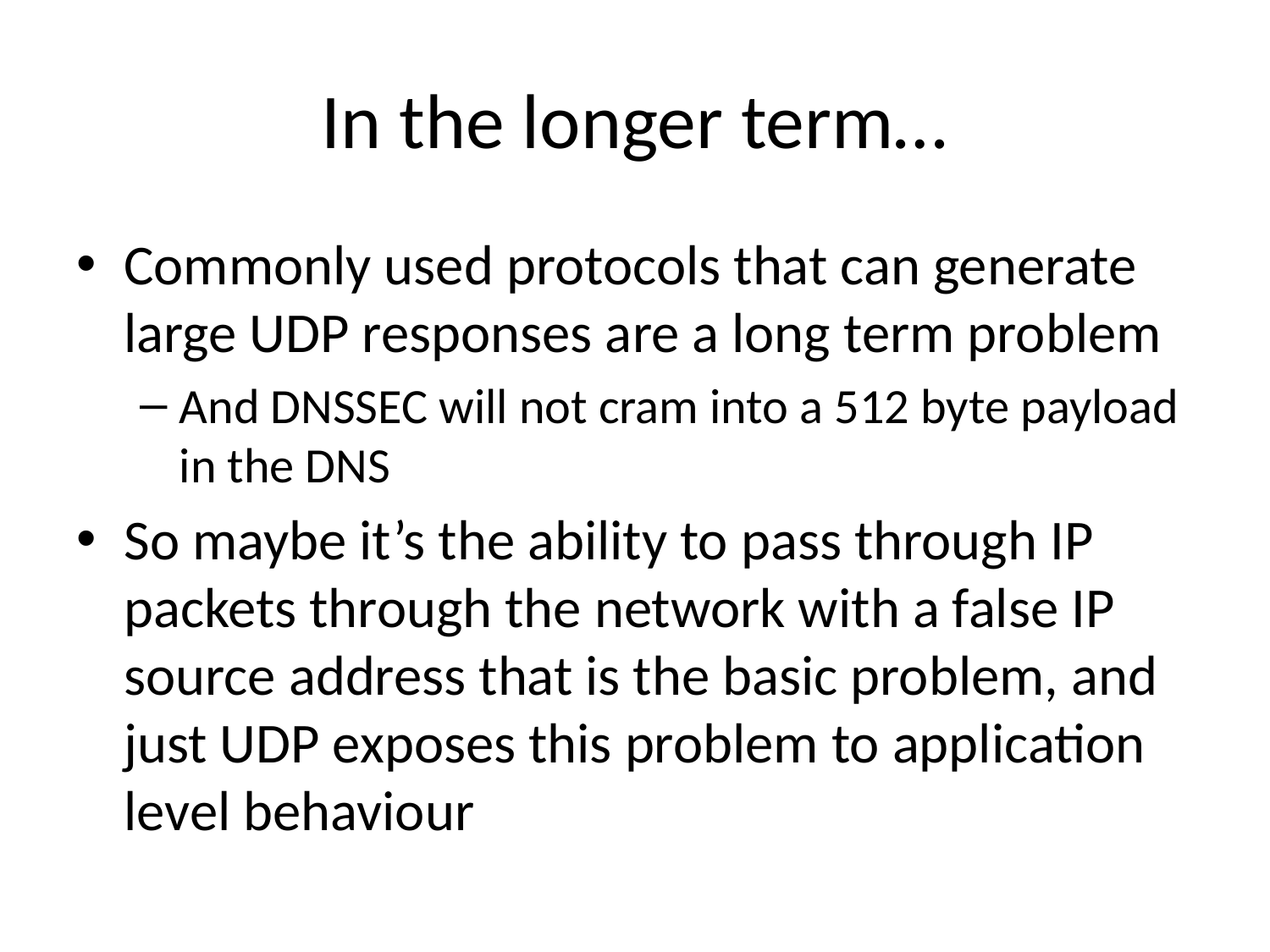

# In the longer term…
Commonly used protocols that can generate large UDP responses are a long term problem
And DNSSEC will not cram into a 512 byte payload in the DNS
So maybe it’s the ability to pass through IP packets through the network with a false IP source address that is the basic problem, and just UDP exposes this problem to application level behaviour